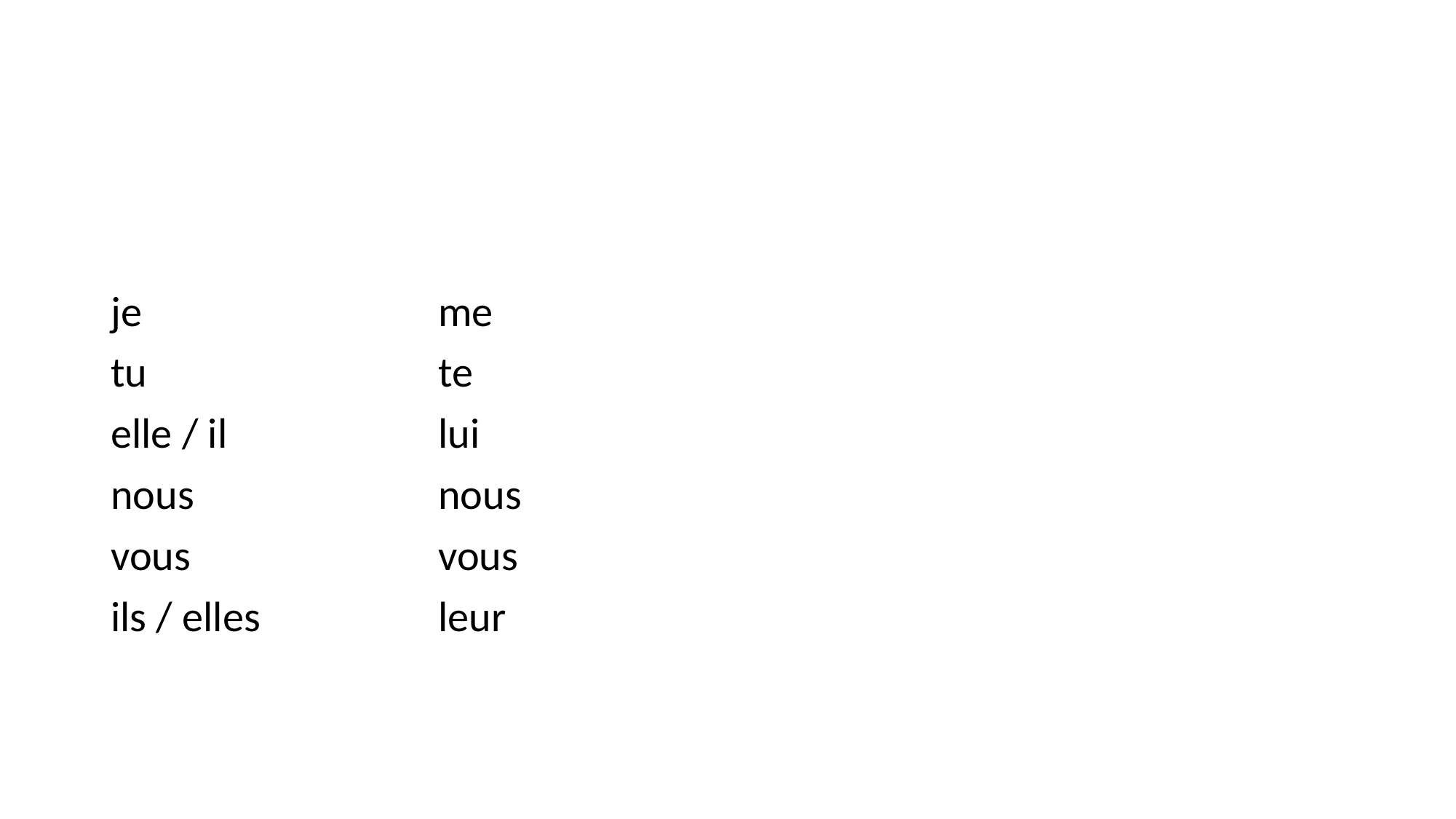

#

je			me
tu			te
elle / il		lui
nous			nous
vous			vous
ils / elles		leur